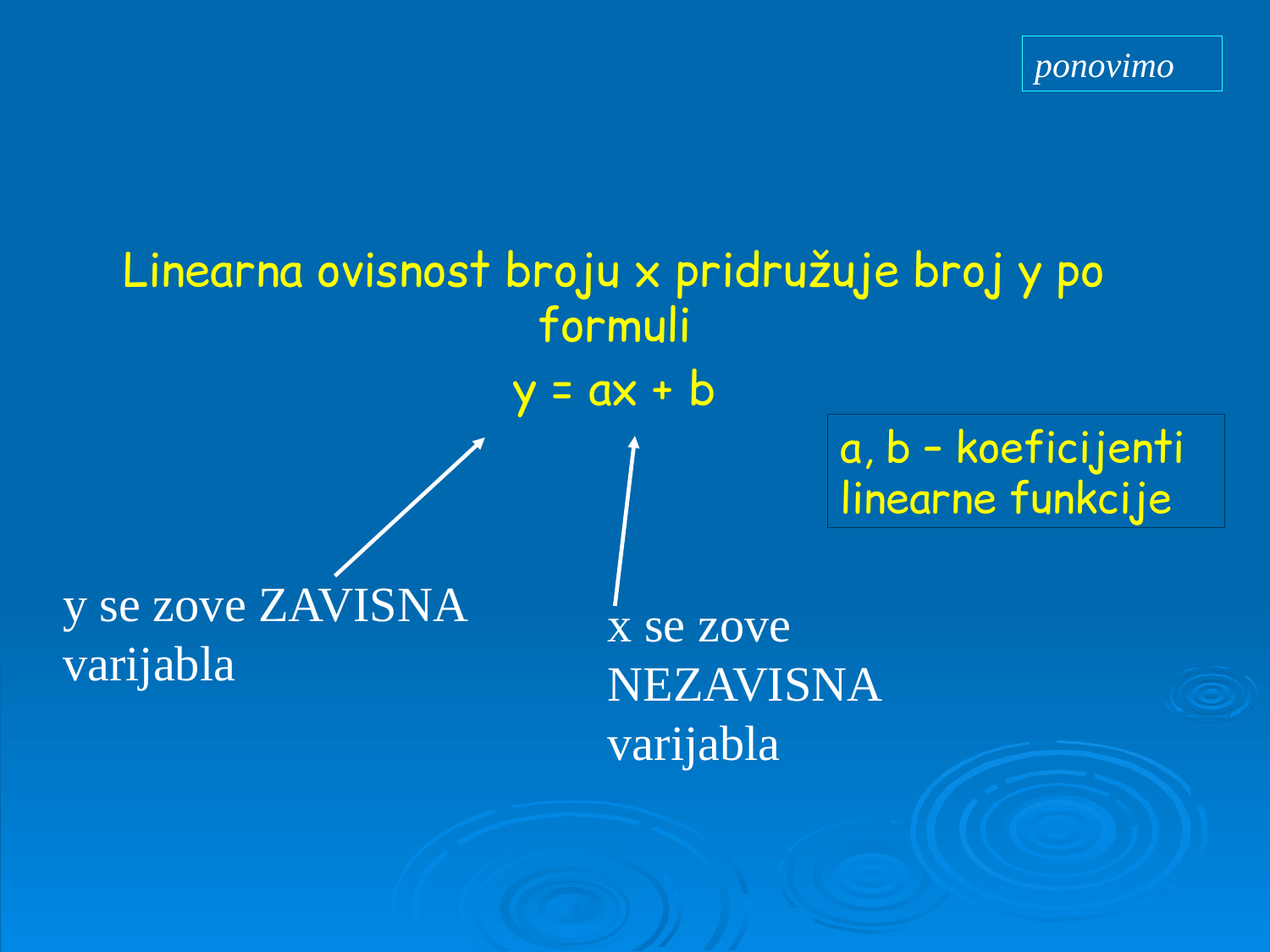

ponovimo
Linearna ovisnost broju x pridružuje broj y po formuli
y = ax + b

a, b – koeficijenti linearne funkcije
y se zove ZAVISNA varijabla
x se zove NEZAVISNA varijabla